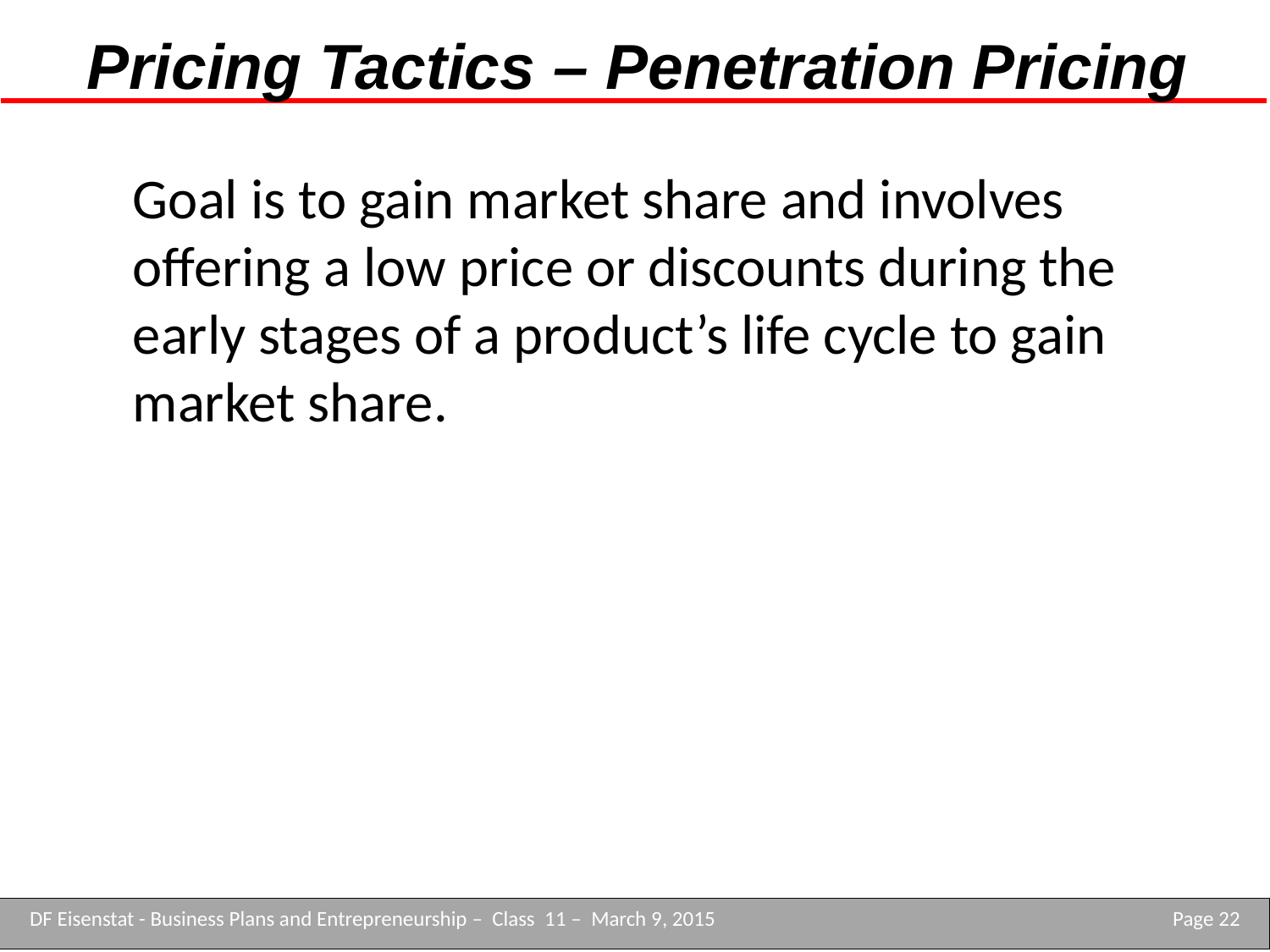

# Pricing Tactics – Penetration Pricing
Goal is to gain market share and involves offering a low price or discounts during the early stages of a product’s life cycle to gain market share.